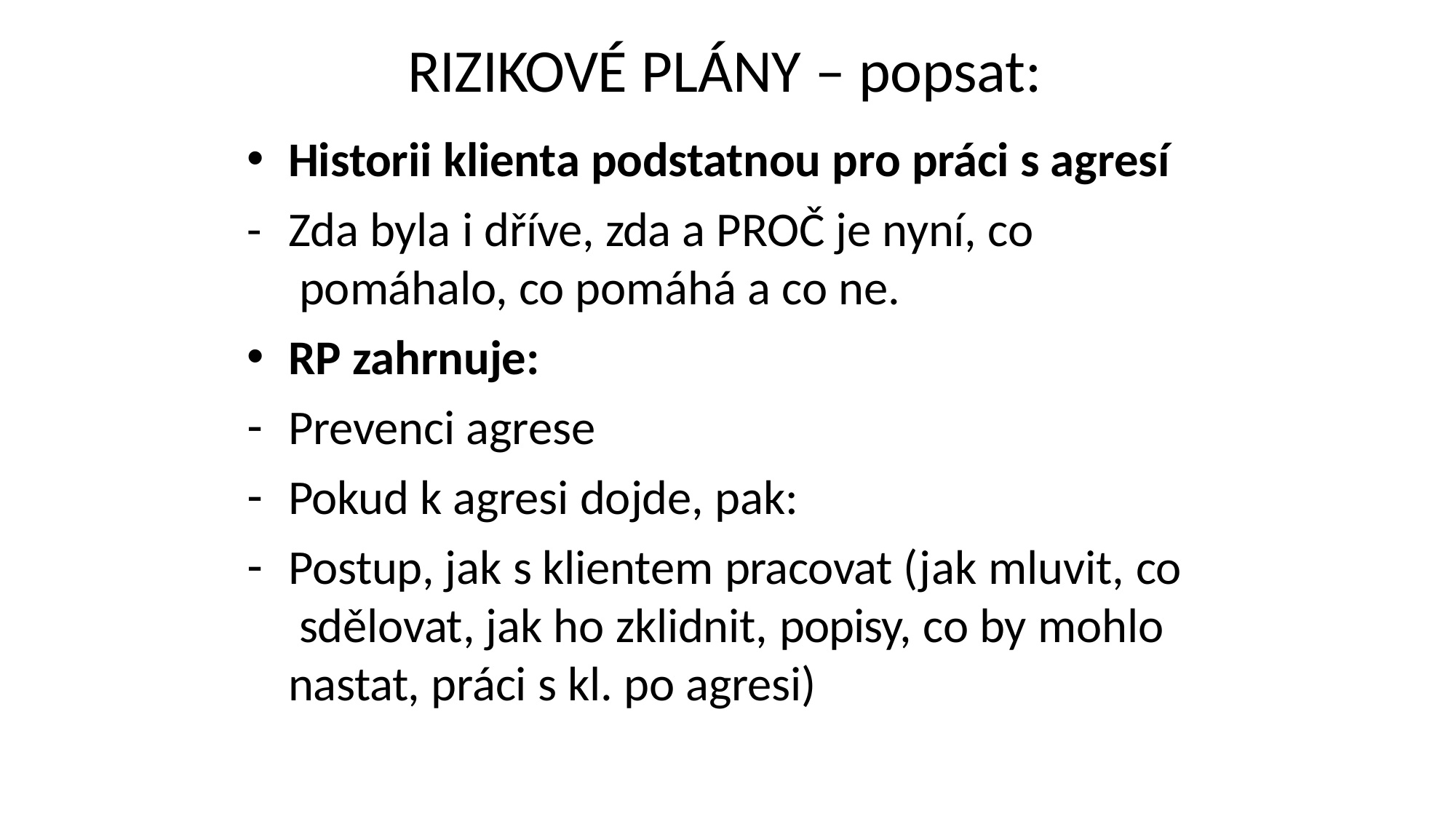

# RIZIKOVÉ PLÁNY – popsat:
Historii klienta podstatnou pro práci s agresí
-	Zda byla i dříve, zda a PROČ je nyní, co  pomáhalo, co pomáhá a co ne.
RP zahrnuje:
Prevenci agrese
Pokud k agresi dojde, pak:
Postup, jak s klientem pracovat (jak mluvit, co  sdělovat, jak ho zklidnit, popisy, co by mohlo  nastat, práci s kl. po agresi)